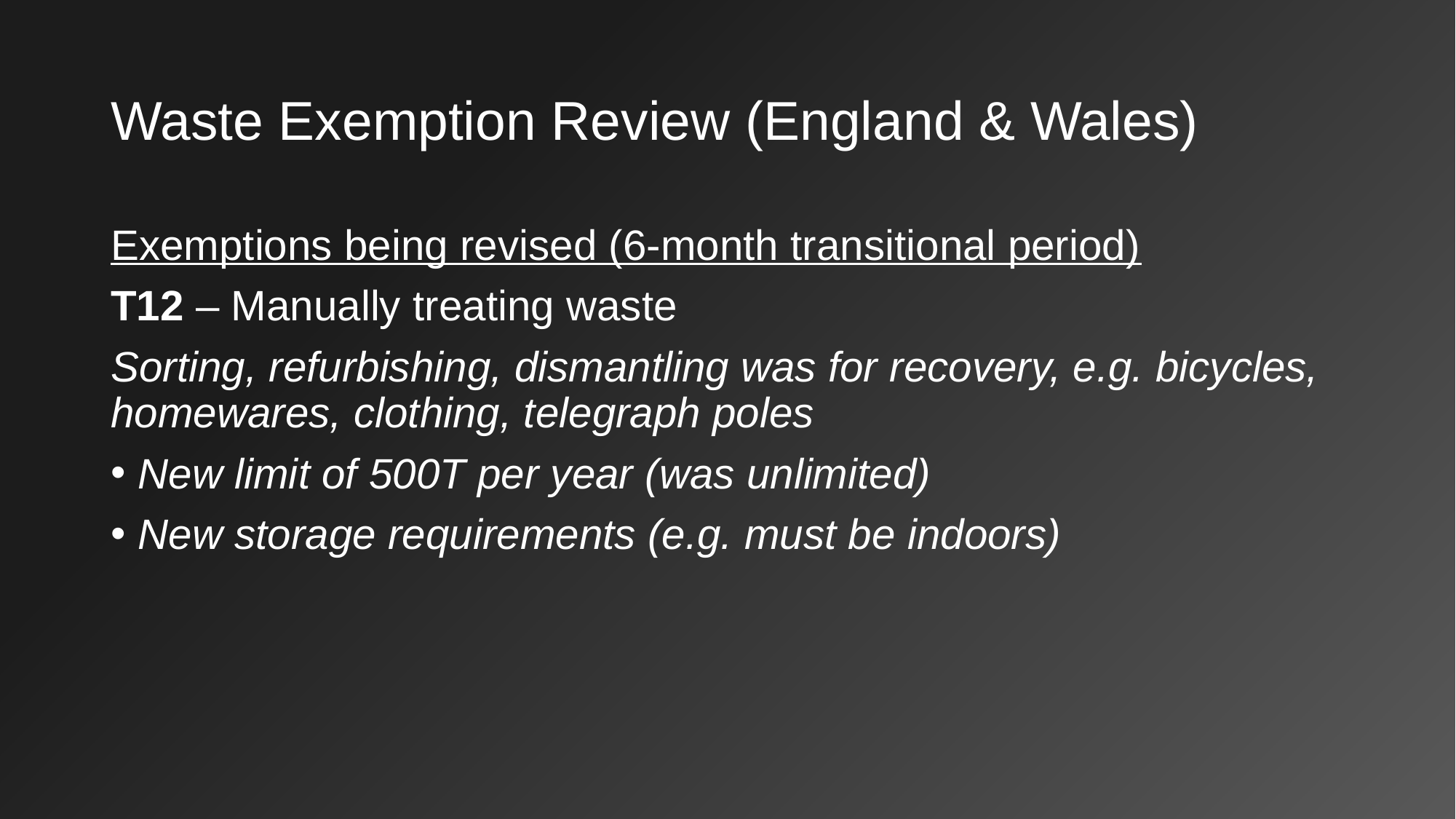

# Waste Exemption Review (England & Wales)
Exemptions being revised (6-month transitional period)
T12 – Manually treating waste
Sorting, refurbishing, dismantling was for recovery, e.g. bicycles, homewares, clothing, telegraph poles
New limit of 500T per year (was unlimited)
New storage requirements (e.g. must be indoors)